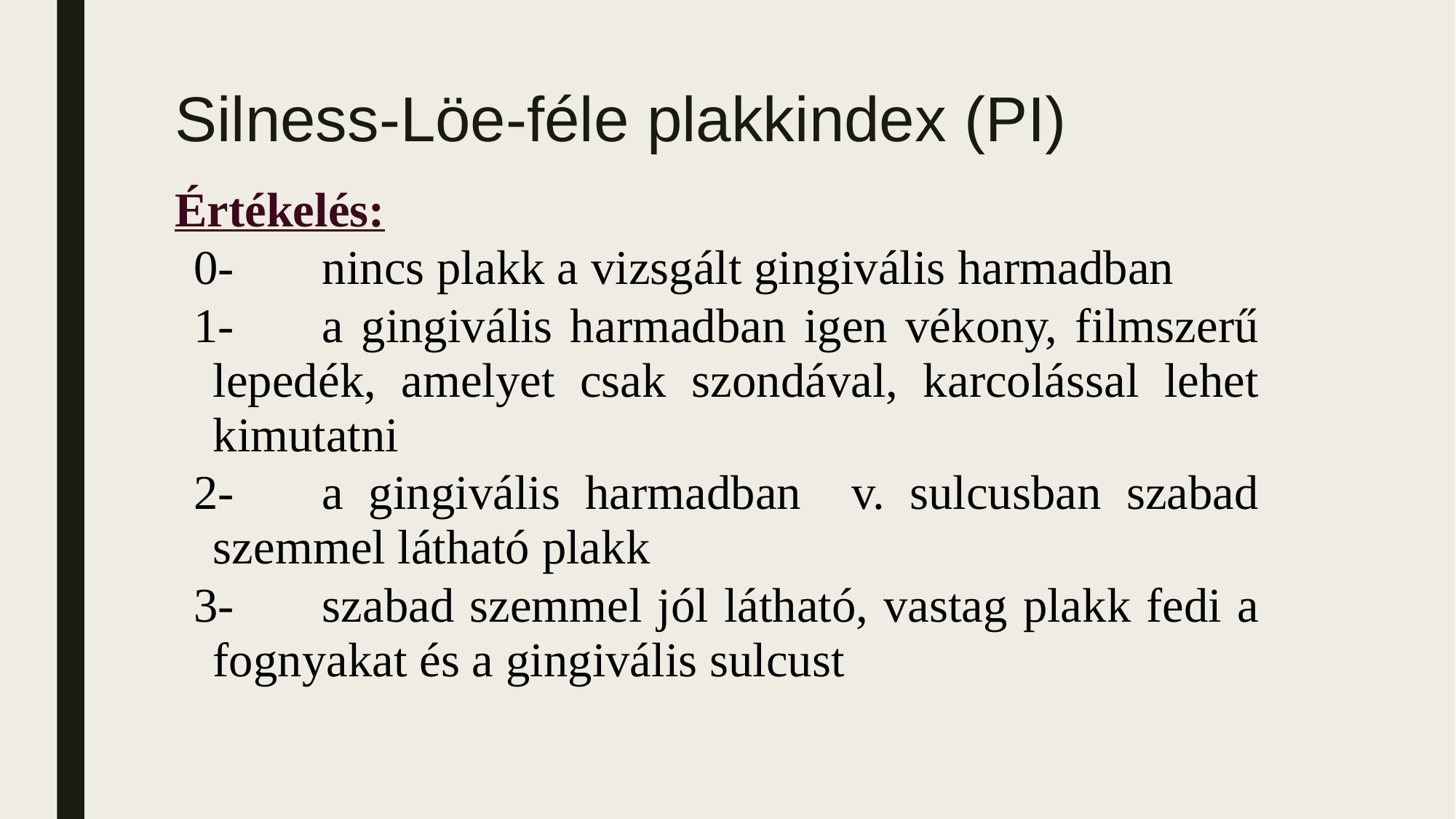

# Silness-Löe-féle plakkindex (PI)
Értékelés:
0-	nincs plakk a vizsgált gingivális harmadban
1-	a gingivális harmadban igen vékony, filmszerű lepedék, amelyet csak szondával, karcolással lehet kimutatni
2-	a gingivális harmadban  v. sulcusban szabad szemmel látható plakk
3-	szabad szemmel jól látható, vastag plakk fedi a fognyakat és a gingivális sulcust